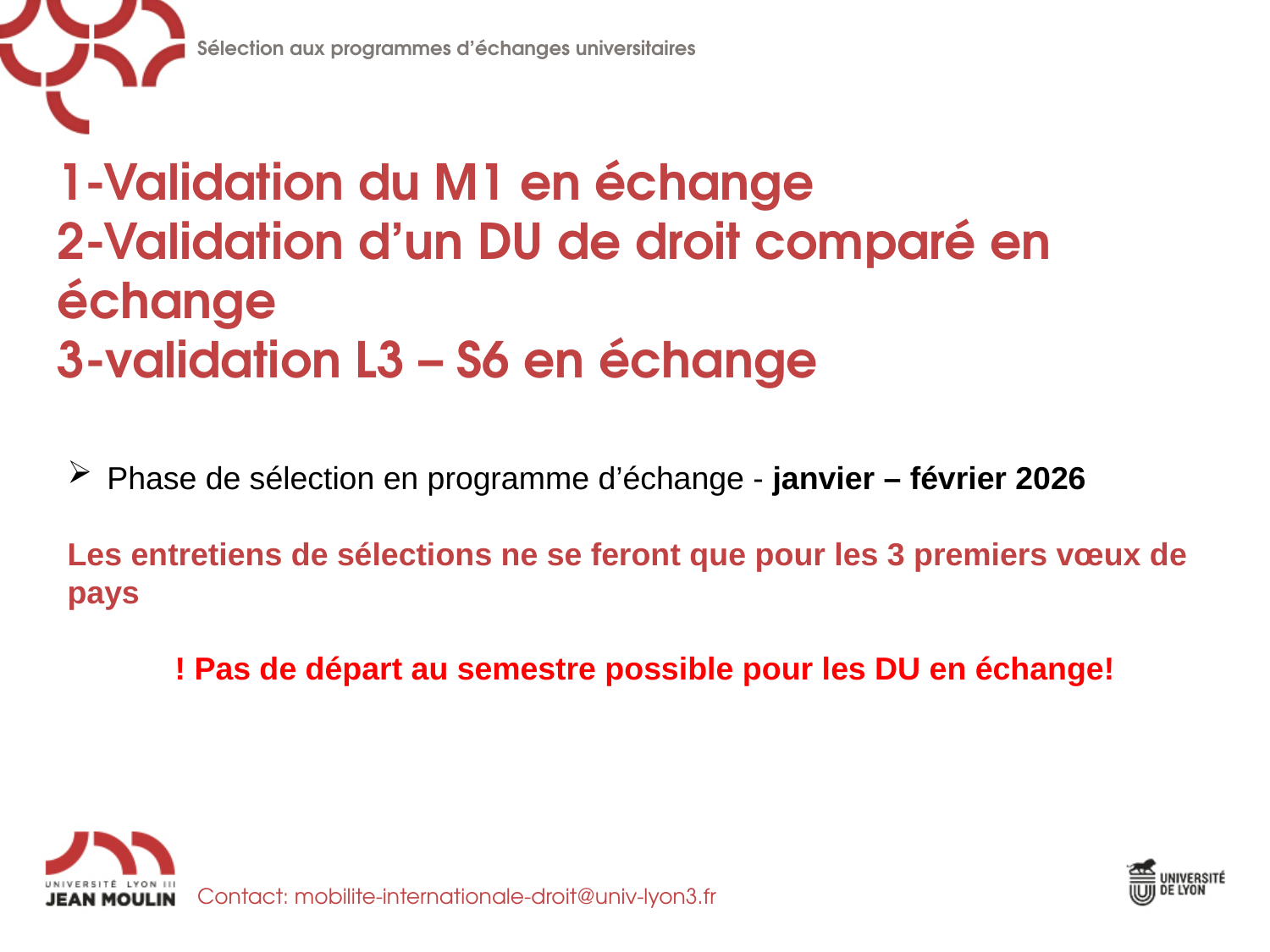

Sélection aux programmes d’échanges universitaires
1-Validation du M1 en échange
2-Validation d’un DU de droit comparé en échange
3-validation L3 – S6 en échange

Phase de sélection en programme d’échange - janvier – février 2026

Les entretiens de sélections ne se feront que pour les 3 premiers vœux de pays

! Pas de départ au semestre possible pour les DU en échange!
Contact: mobilite-internationale-droit@univ-lyon3.fr